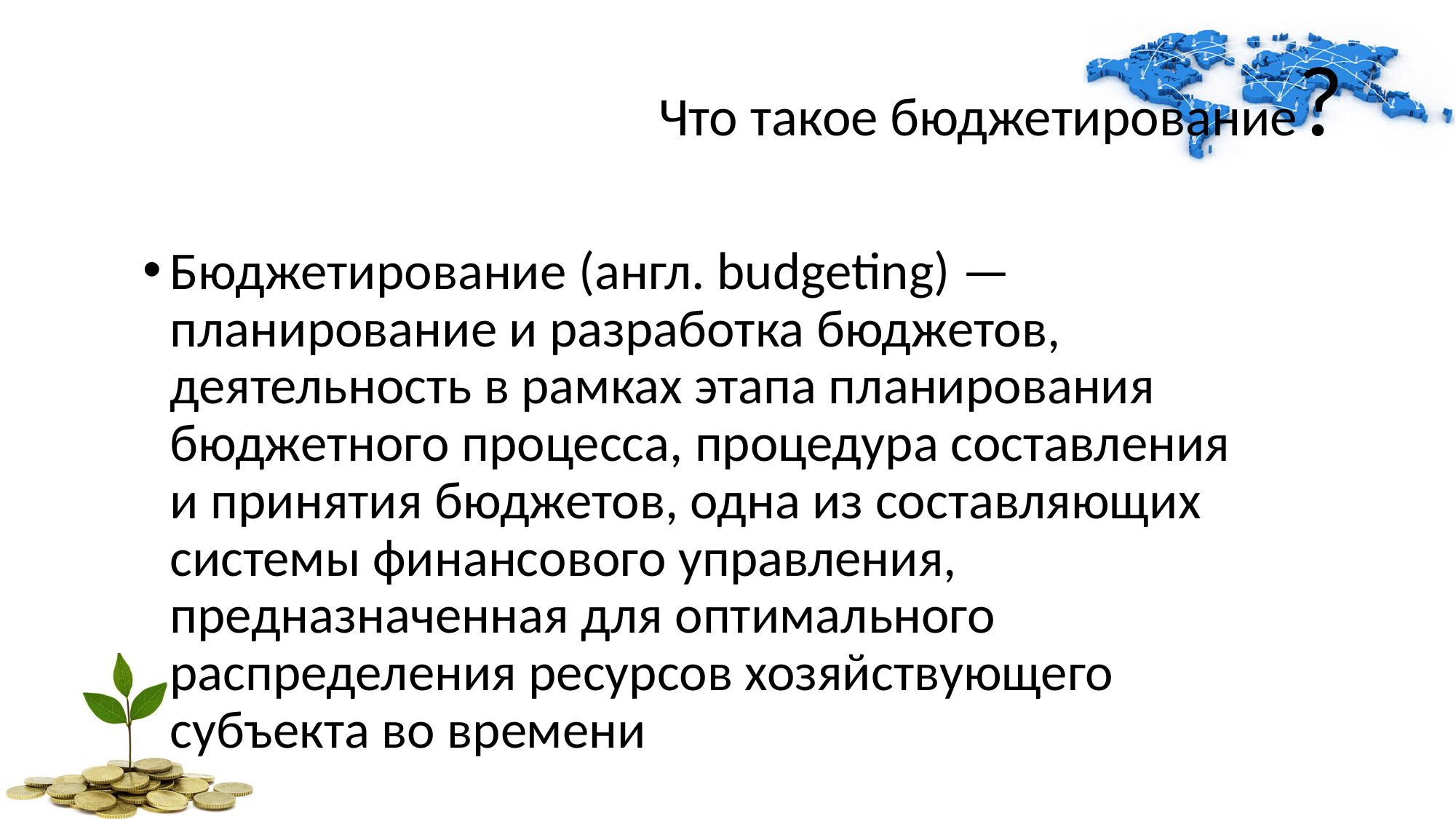

Что такое бюджетирование?
Бюджетирование (англ. budgeting) — планирование и разработка бюджетов, деятельность в рамках этапа планирования бюджетного процесса, процедура составления и принятия бюджетов, одна из составляющих системы финансового управления, предназначенная для оптимального распределения ресурсов хозяйствующего субъекта во времени